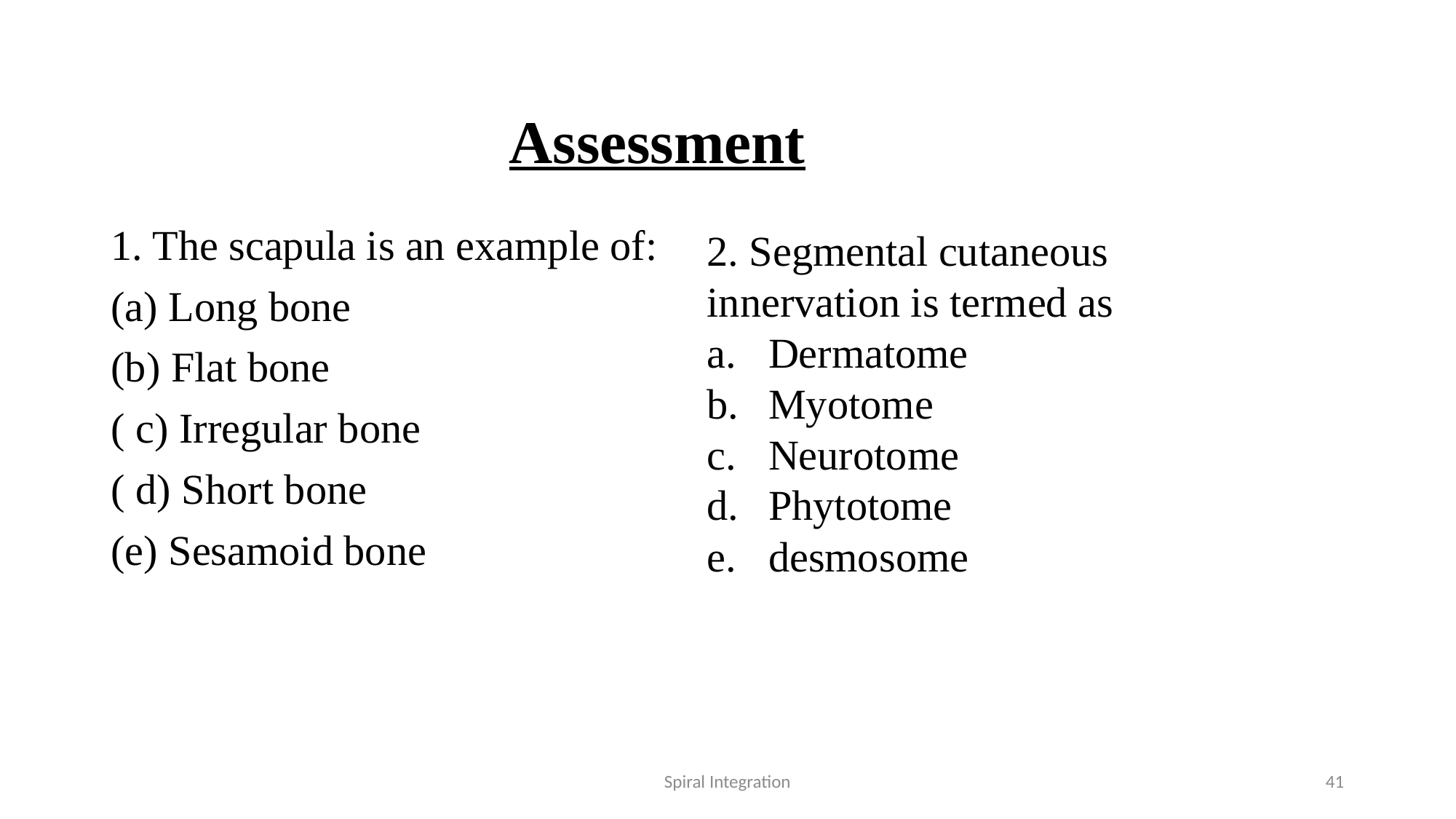

Assessment
1. The scapula is an example of:
(a) Long bone
(b) Flat bone
( c) Irregular bone
( d) Short bone
(e) Sesamoid bone

2. Segmental cutaneous innervation is termed as
Dermatome
Myotome
Neurotome
Phytotome
desmosome
Spiral Integration
41